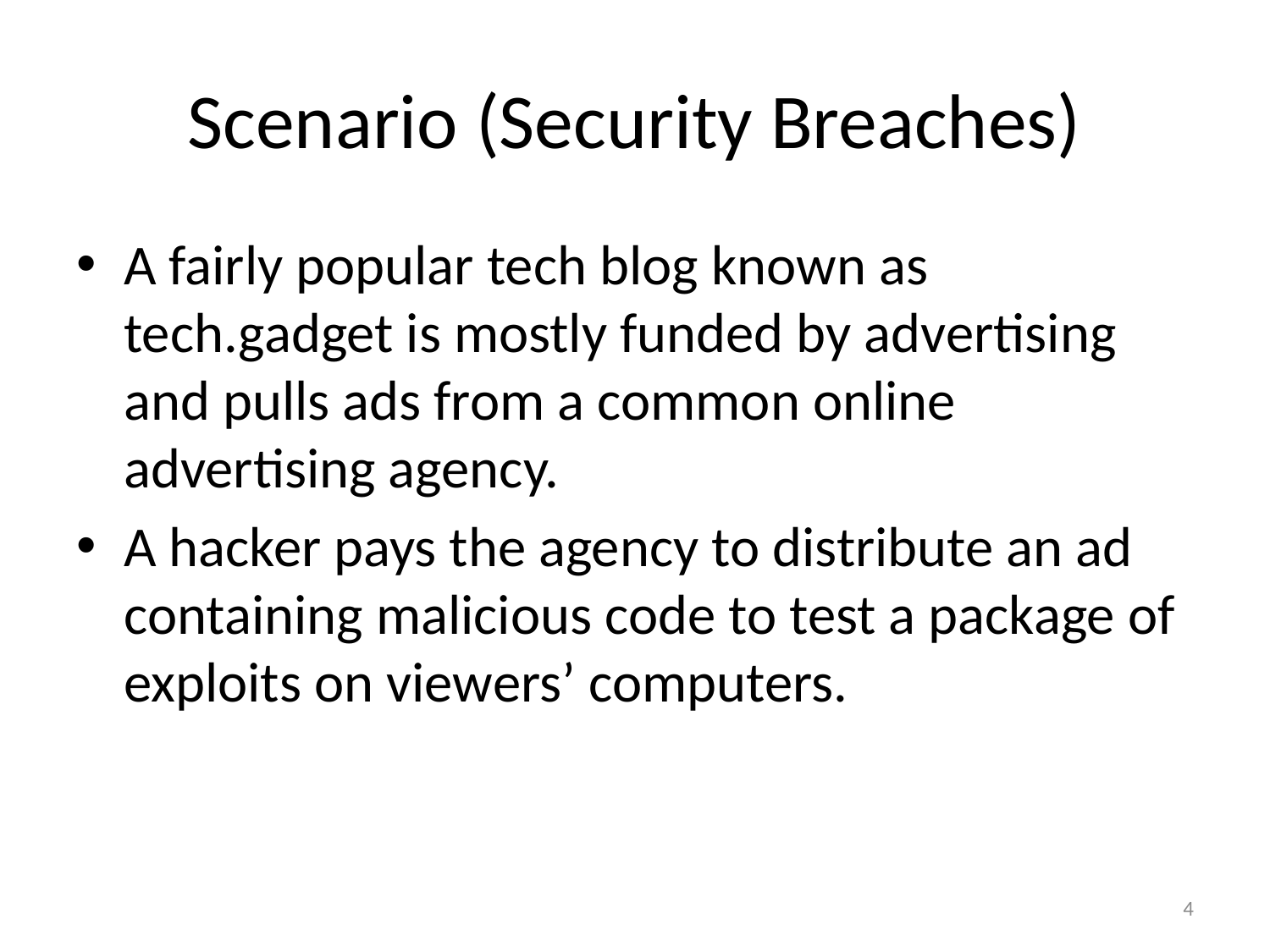

# Scenario (Security Breaches)
A fairly popular tech blog known as tech.gadget is mostly funded by advertising and pulls ads from a common online advertising agency.
A hacker pays the agency to distribute an ad containing malicious code to test a package of exploits on viewers’ computers.
4